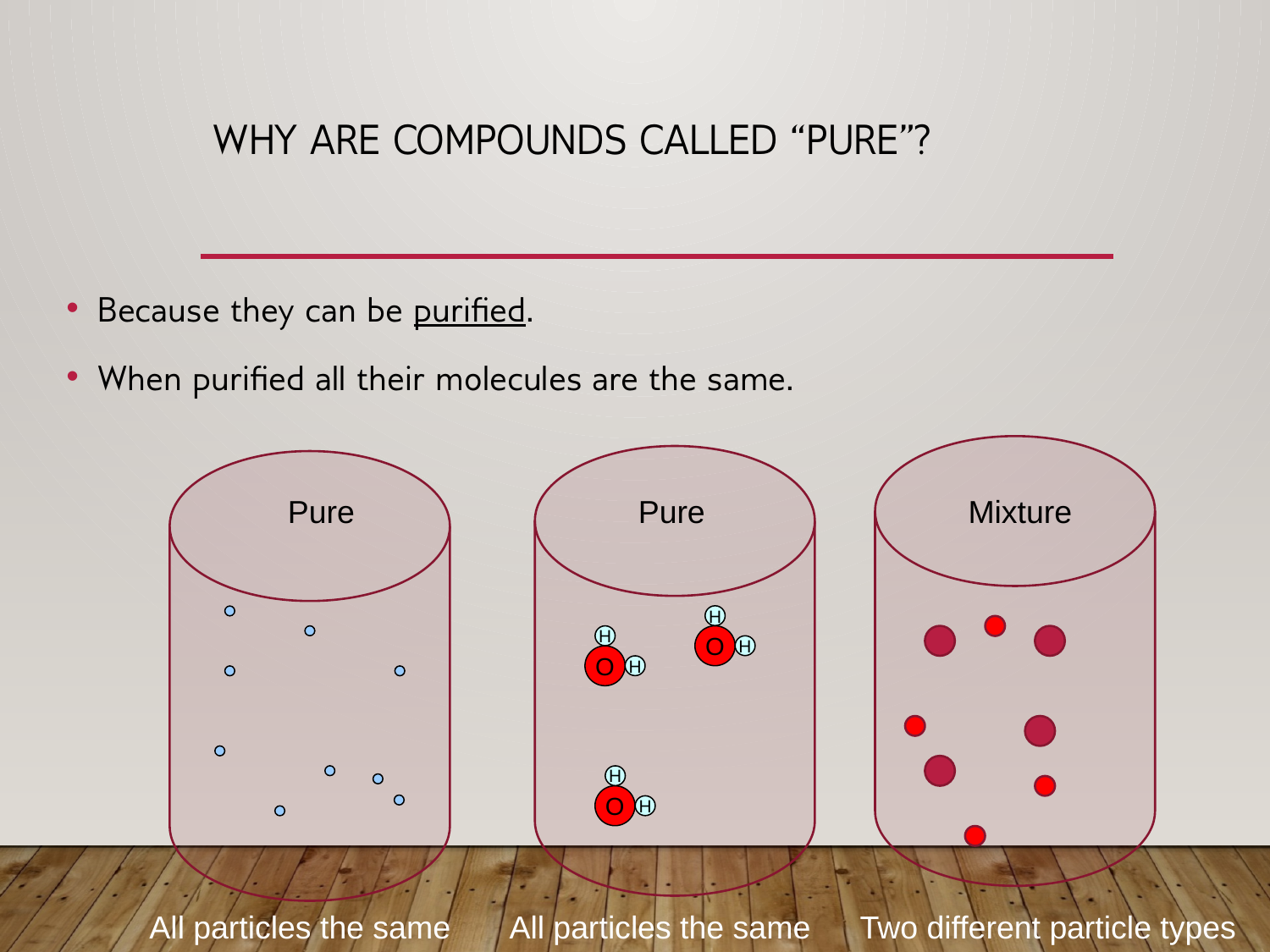

# Why are Compounds Called “Pure”?
Because they can be purified.
When purified all their molecules are the same.

Pure
Pure
Mixture
H

H
O

H
O
H

H

O

H

All particles the same
All particles the same
Two different particle types